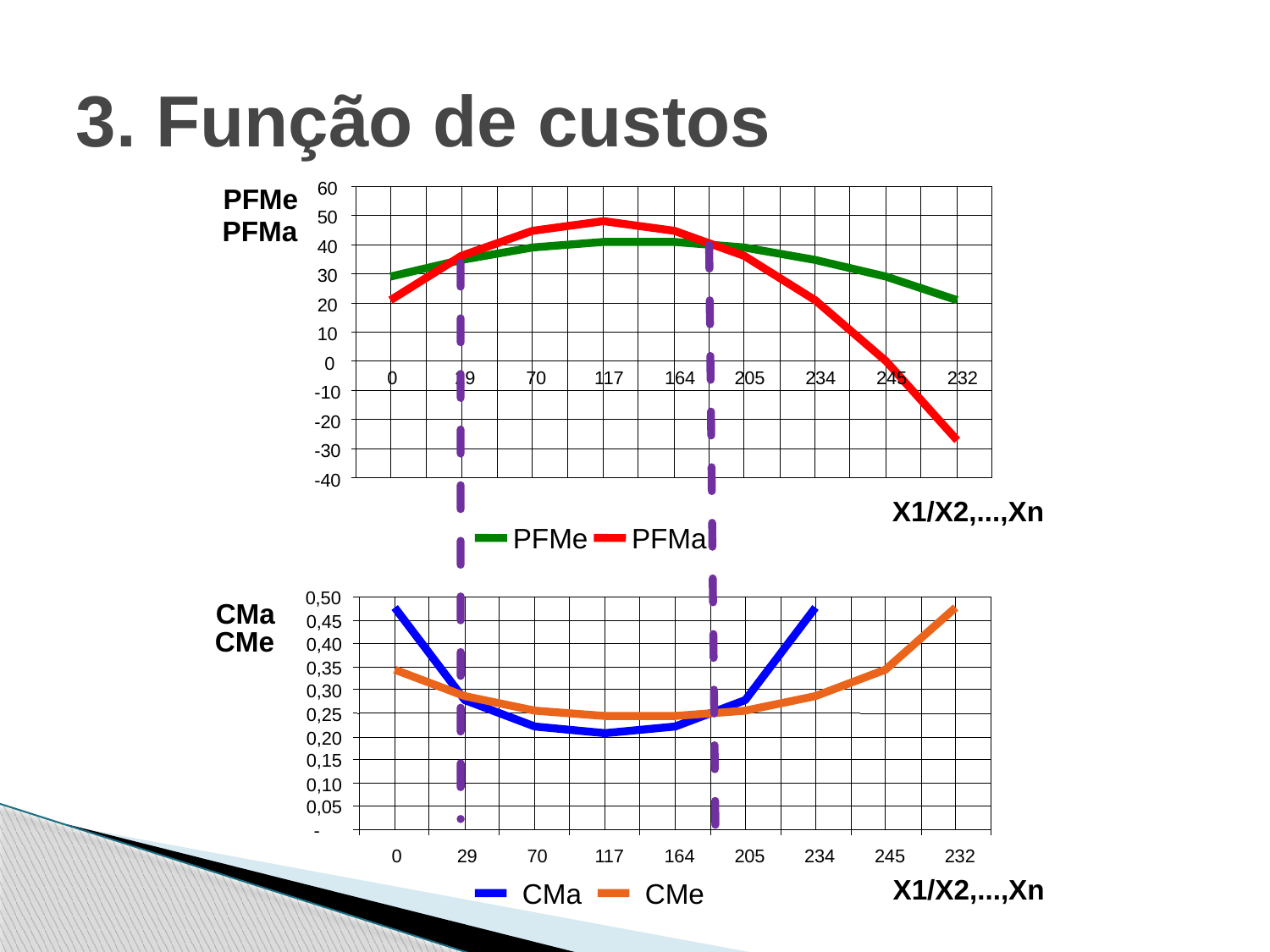

# 3. Função de custos
60
PFMe

50
PFMa

40

30

20

10

0

0
29
70
117
164
205
234
245
232
-10

-20

-30

-40

X1/X2,...,Xn
PFMe
PFMa

0,50
CMa

0,45

CMe
0,40

0,35

0,30

0,25

0,20

0,15

0,10

0,05

-

0
29
70
117
164
205
234
245
232
X1/X2,...,Xn
CMa
CMe